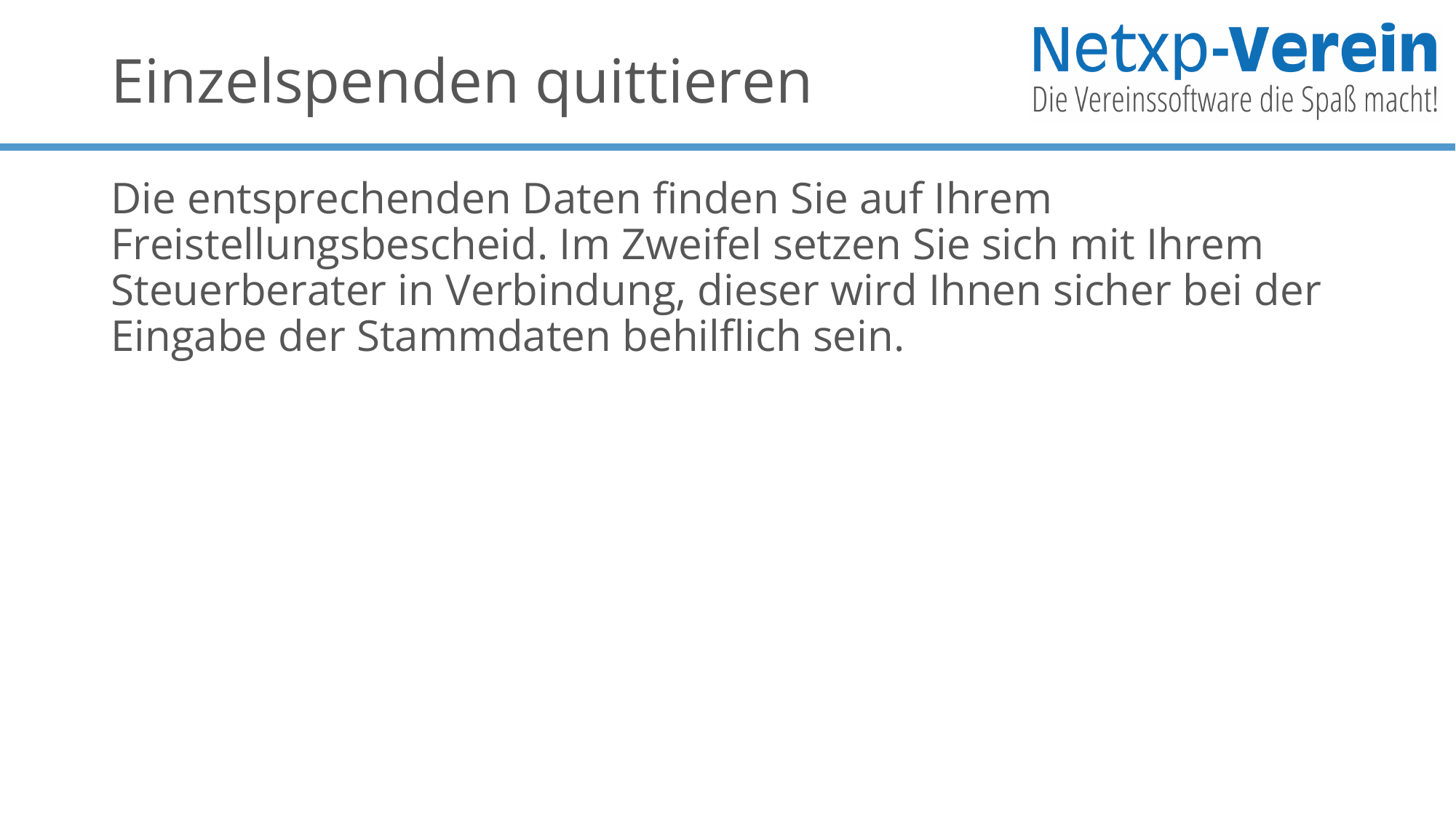

# Einzelspenden quittieren
Die entsprechenden Daten finden Sie auf Ihrem Freistellungsbescheid. Im Zweifel setzen Sie sich mit Ihrem Steuerberater in Verbindung, dieser wird Ihnen sicher bei der Eingabe der Stammdaten behilflich sein.